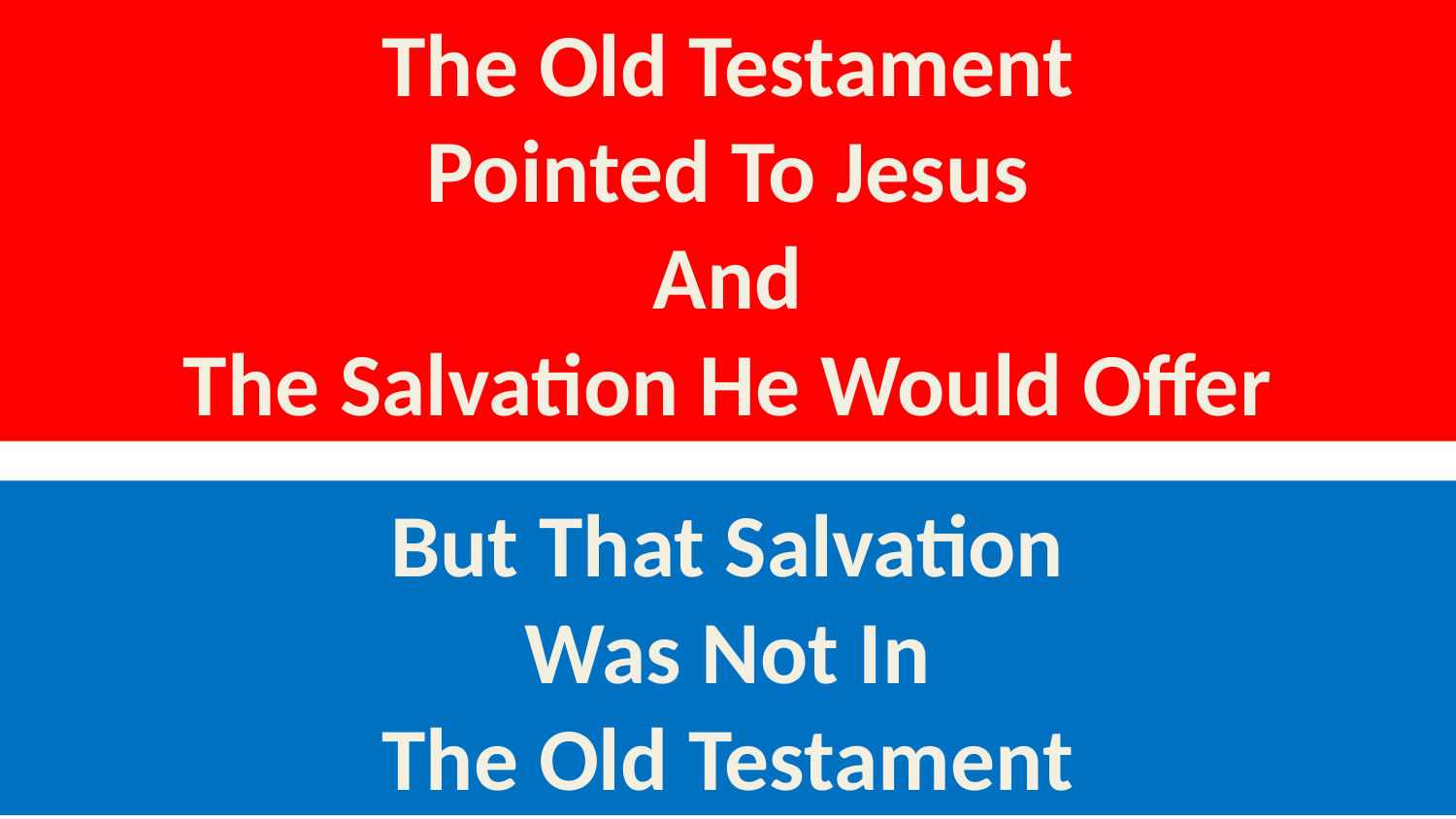

The Old Testament
Pointed To Jesus
And
The Salvation He Would Offer
But That Salvation
Was Not In
The Old Testament